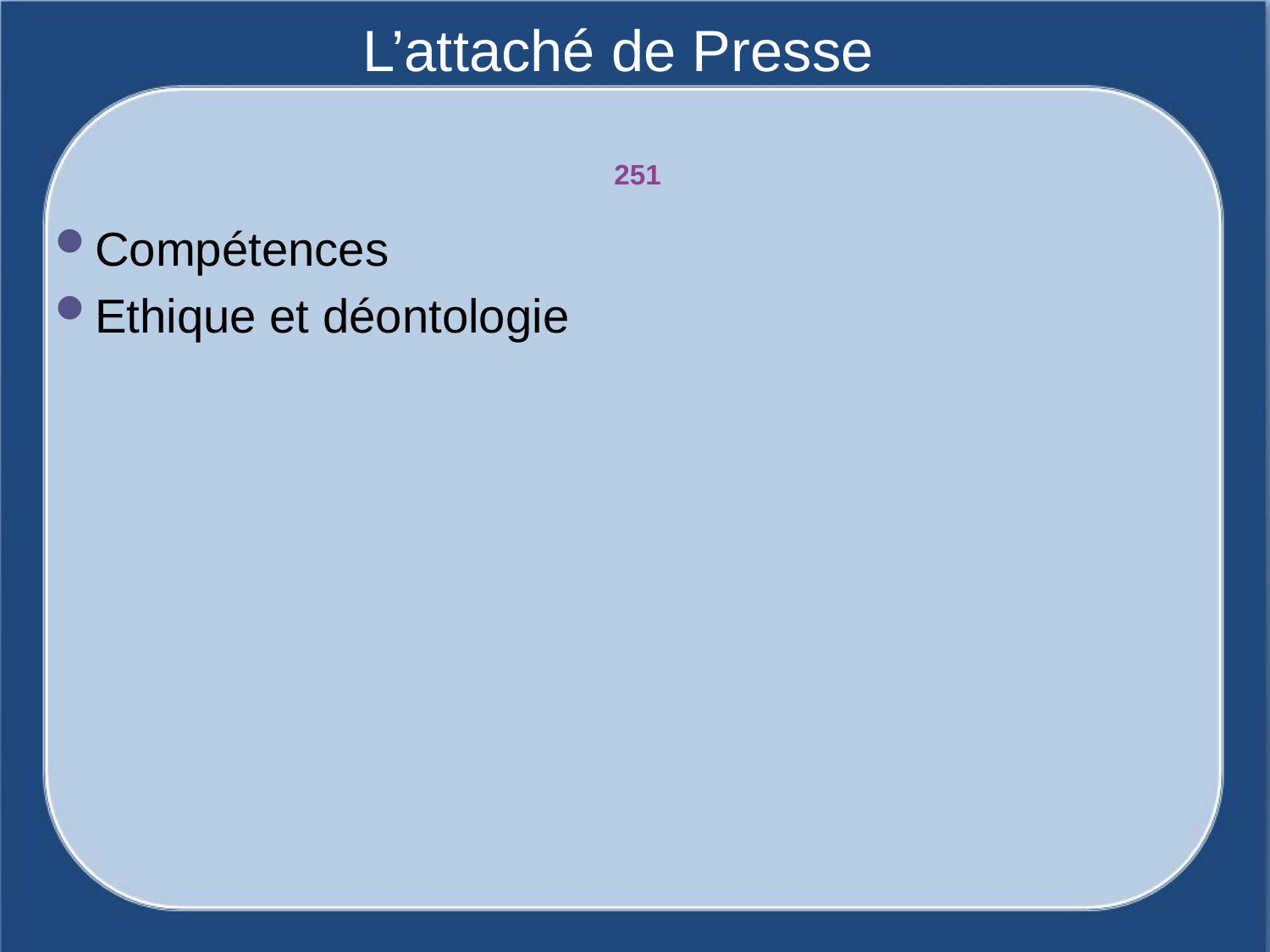

# L’attaché de Presse
251
Compétences
Ethique et déontologie